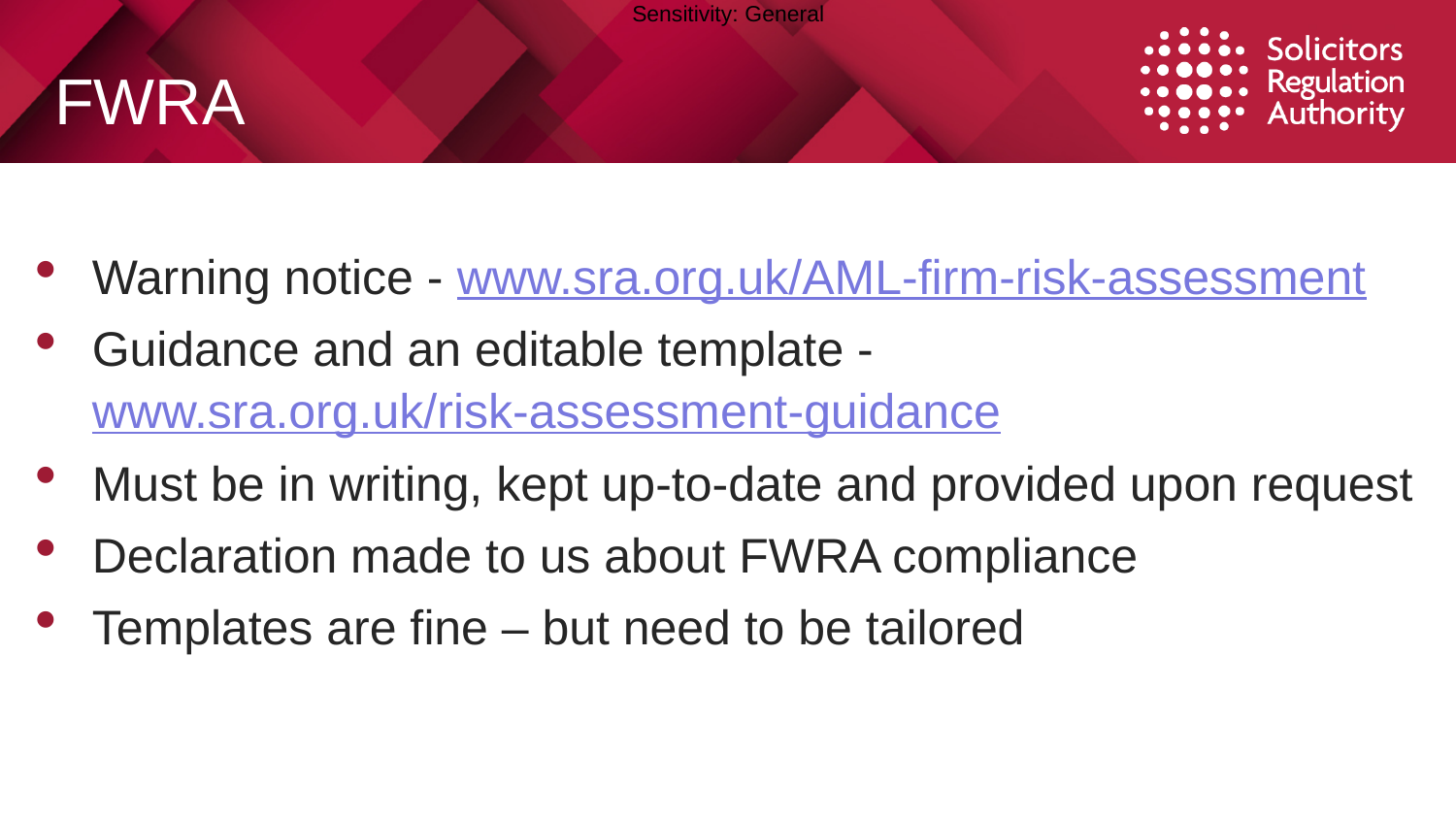

# FWRA

Warning notice - www.sra.org.uk/AML-firm-risk-assessment
Guidance and an editable template - www.sra.org.uk/risk-assessment-guidance
Must be in writing, kept up-to-date and provided upon request
Declaration made to us about FWRA compliance
Templates are fine – but need to be tailored